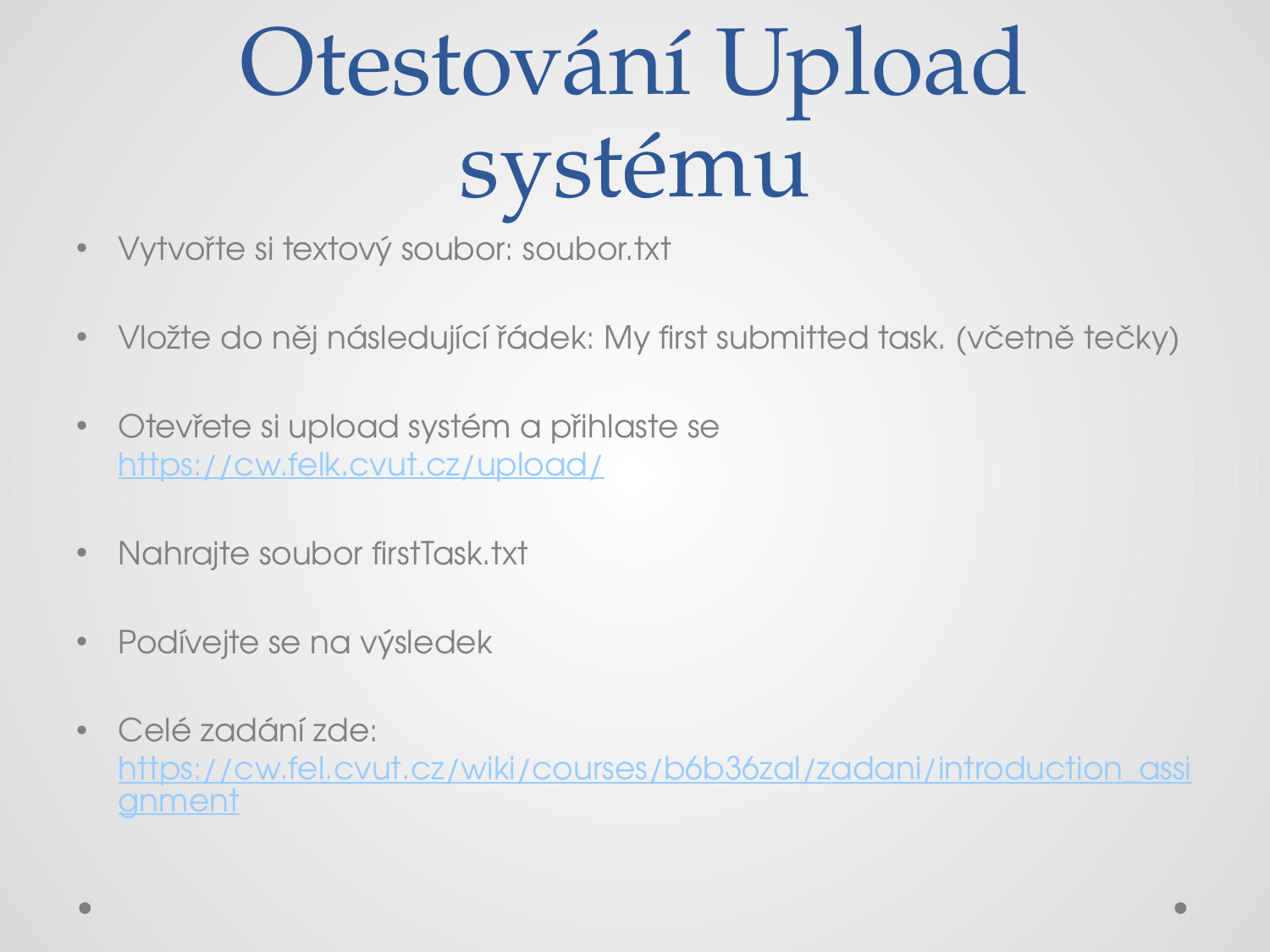

# Otestování Upload systému
Vytvořte si textový soubor: soubor.txt

Vložte do něj následující řádek: My first submitted task. (včetně tečky)

Otevřete si upload systém a přihlaste se
https://cw.felk.cvut.cz/upload/

Nahrajte soubor firstTask.txt

Podívejte se na výsledek

Celé zadání zde:
https://cw.fel.cvut.cz/wiki/courses/b6b36zal/zadani/introduction_assignment